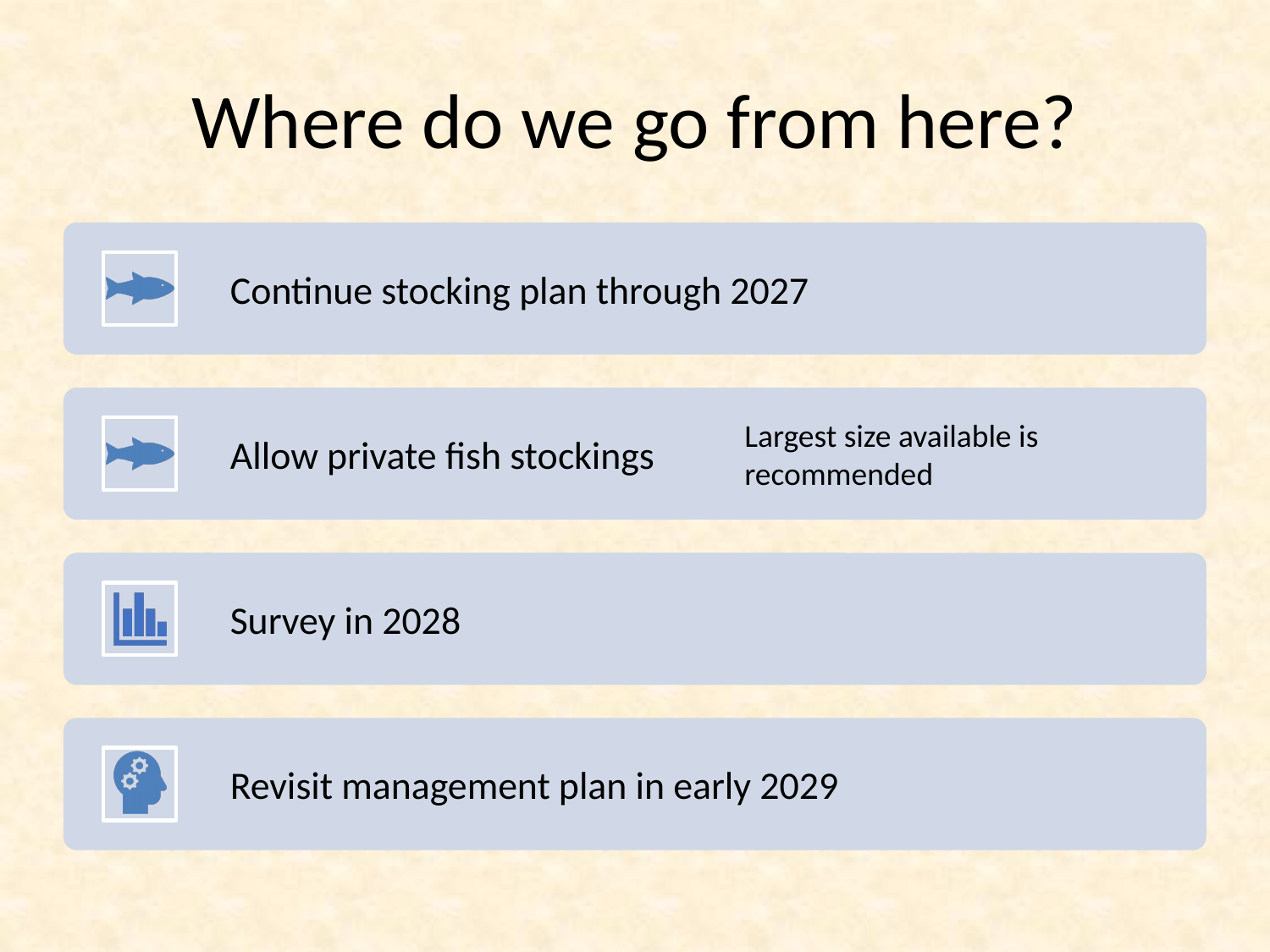

# Where do we go from here?
Continue stocking plan through 2027
Allow private fish stockings
Largest size available is recommended
Survey in 2028
Revisit management plan in early 2029